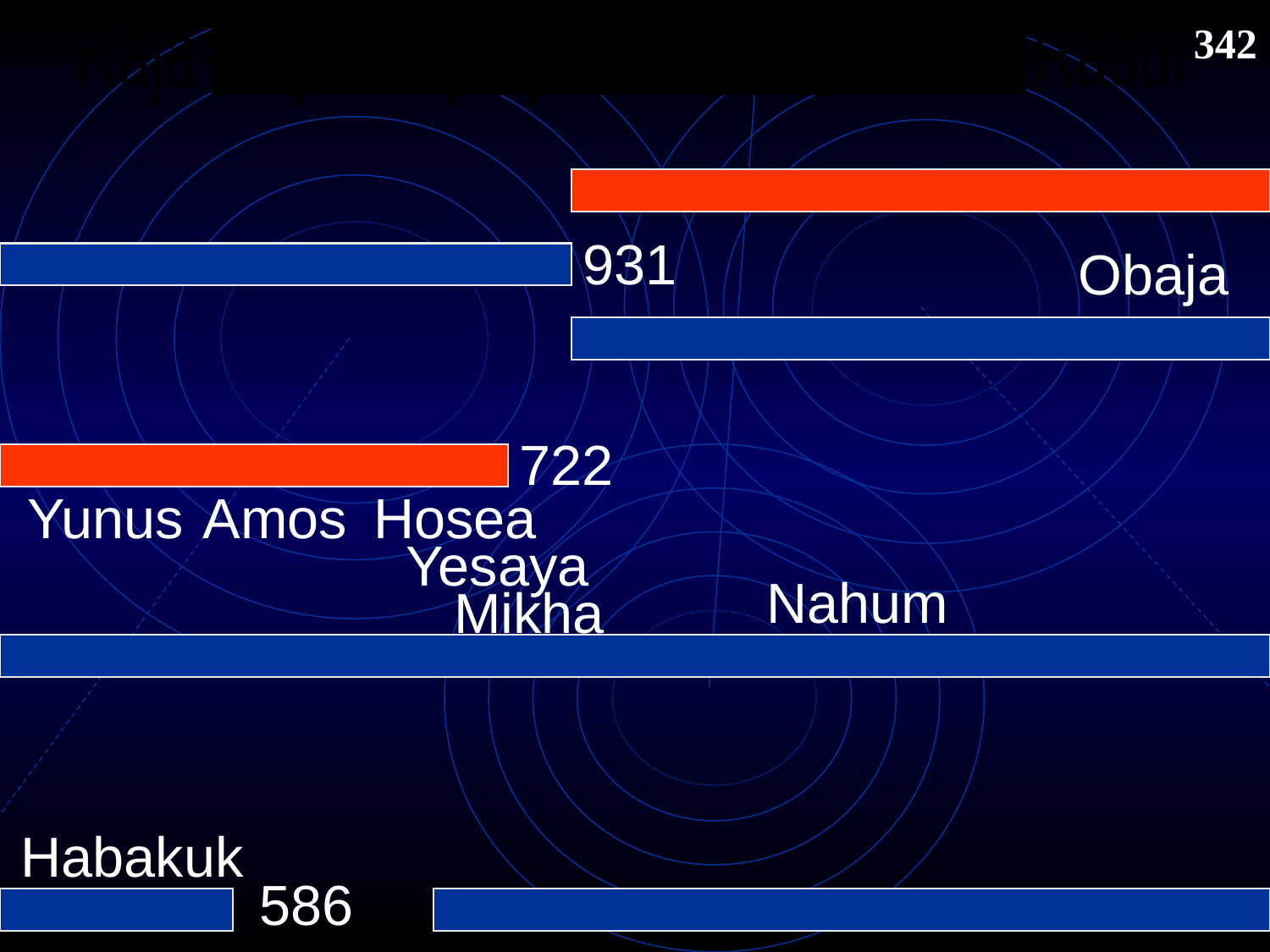

# OT Prophets & Kings
342
Raja-Raja Perjanjian Lama & Rasul-Rasul

931
Obaja

722

Yunus
Amos
Hosea
Yesaya
Nahum
Mikha

Habakuk
586